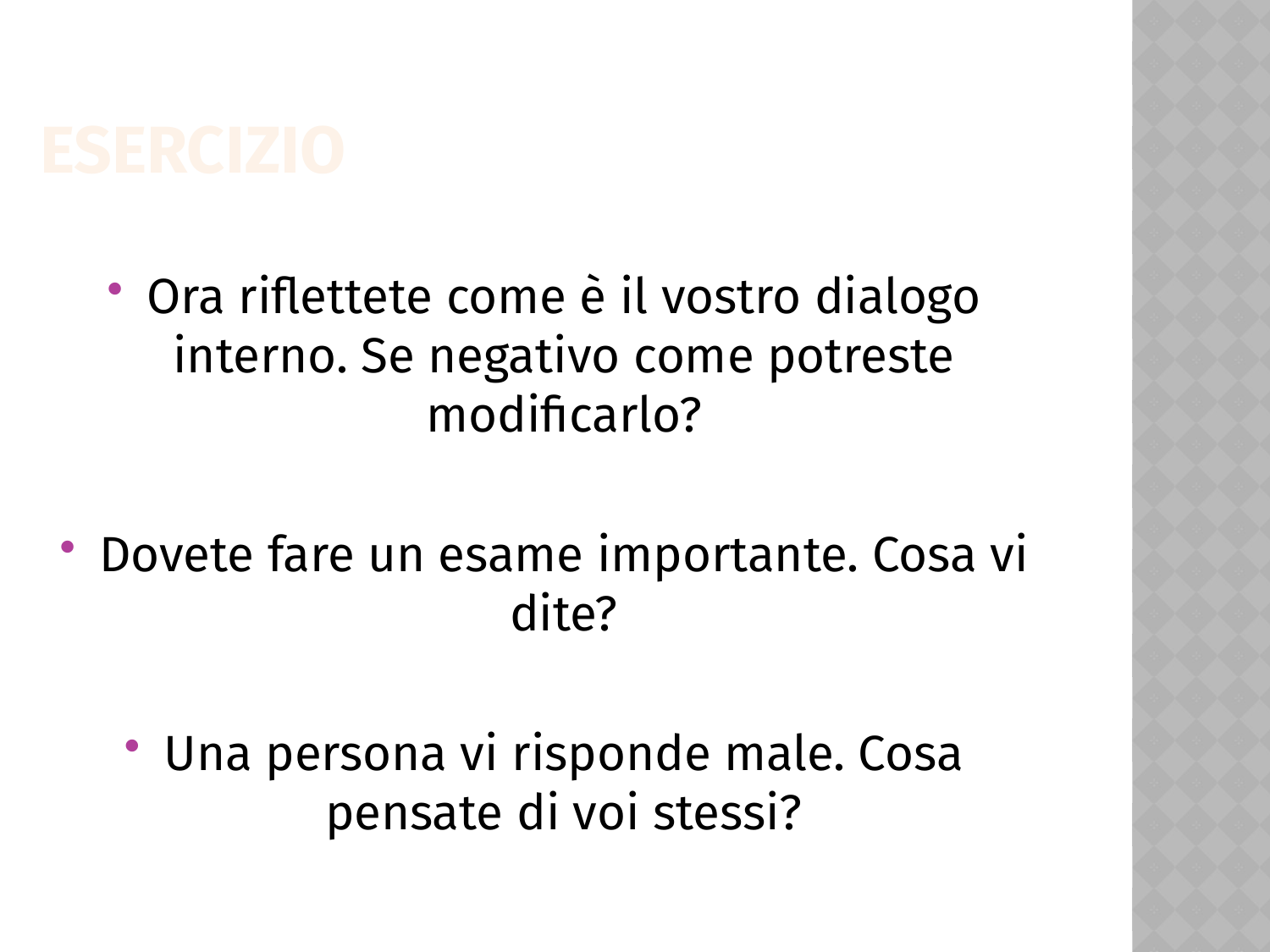

# Esercizio

Ora riflettete come è il vostro dialogo interno. Se negativo come potreste modificarlo?

Dovete fare un esame importante. Cosa vi dite?

Una persona vi risponde male. Cosa pensate di voi stessi?